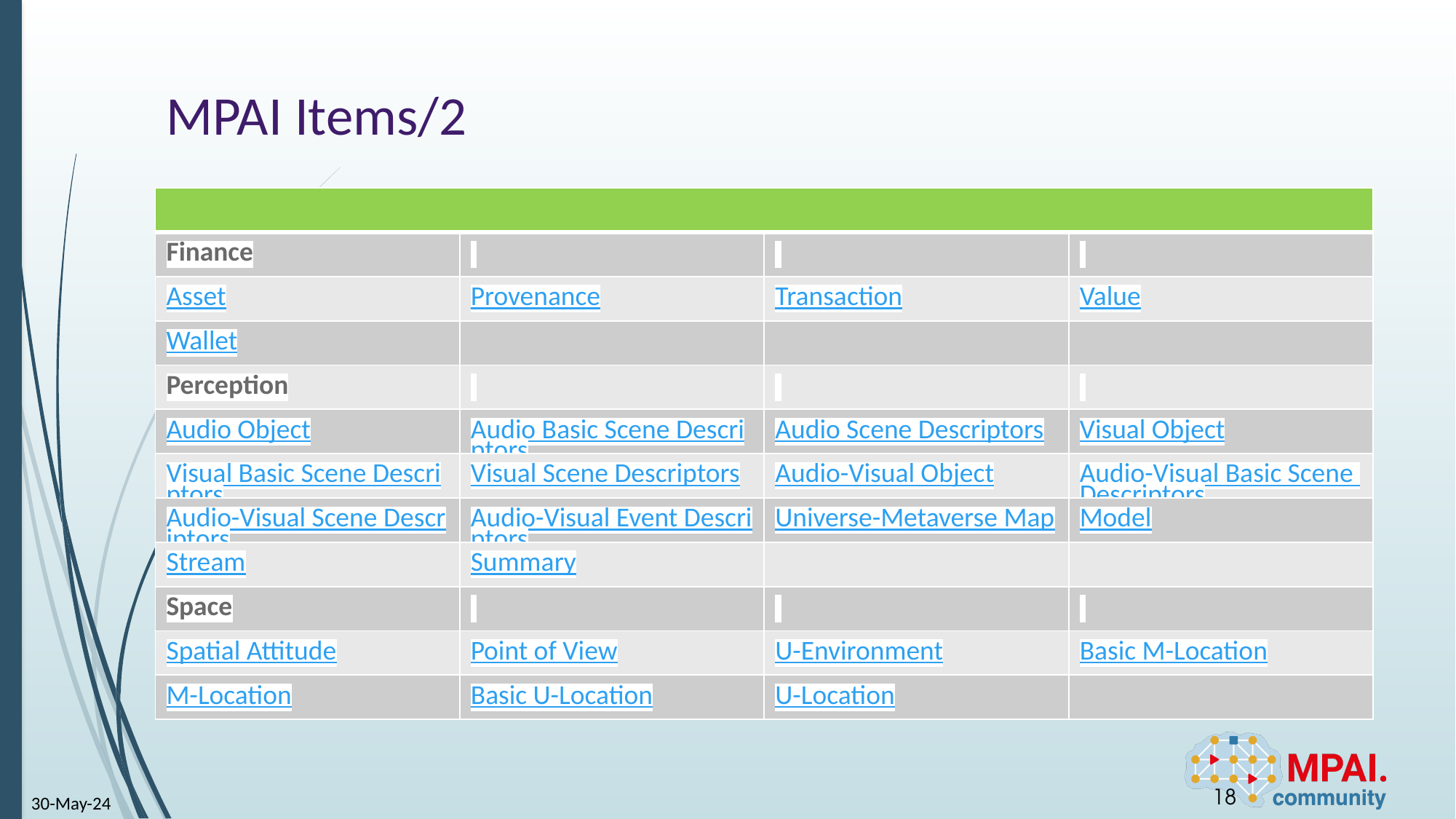

# MPAI Items/2
|  |  |  |  |
| --- | --- | --- | --- |
| Finance |  |  |  |
| Asset | Provenance | Transaction | Value |
| Wallet |  |  |  |
| Perception |  |  |  |
| Audio Object | Audio Basic Scene Descriptors | Audio Scene Descriptors | Visual Object |
| Visual Basic Scene Descriptors | Visual Scene Descriptors | Audio-Visual Object | Audio-Visual Basic Scene Descriptors |
| Audio-Visual Scene Descriptors | Audio-Visual Event Descriptors | Universe-Metaverse Map | Model |
| Stream | Summary |  |  |
| Space |  |  |  |
| Spatial Attitude | Point of View | U-Environment | Basic M-Location |
| M-Location | Basic U-Location | U-Location |  |
18
30-May-24